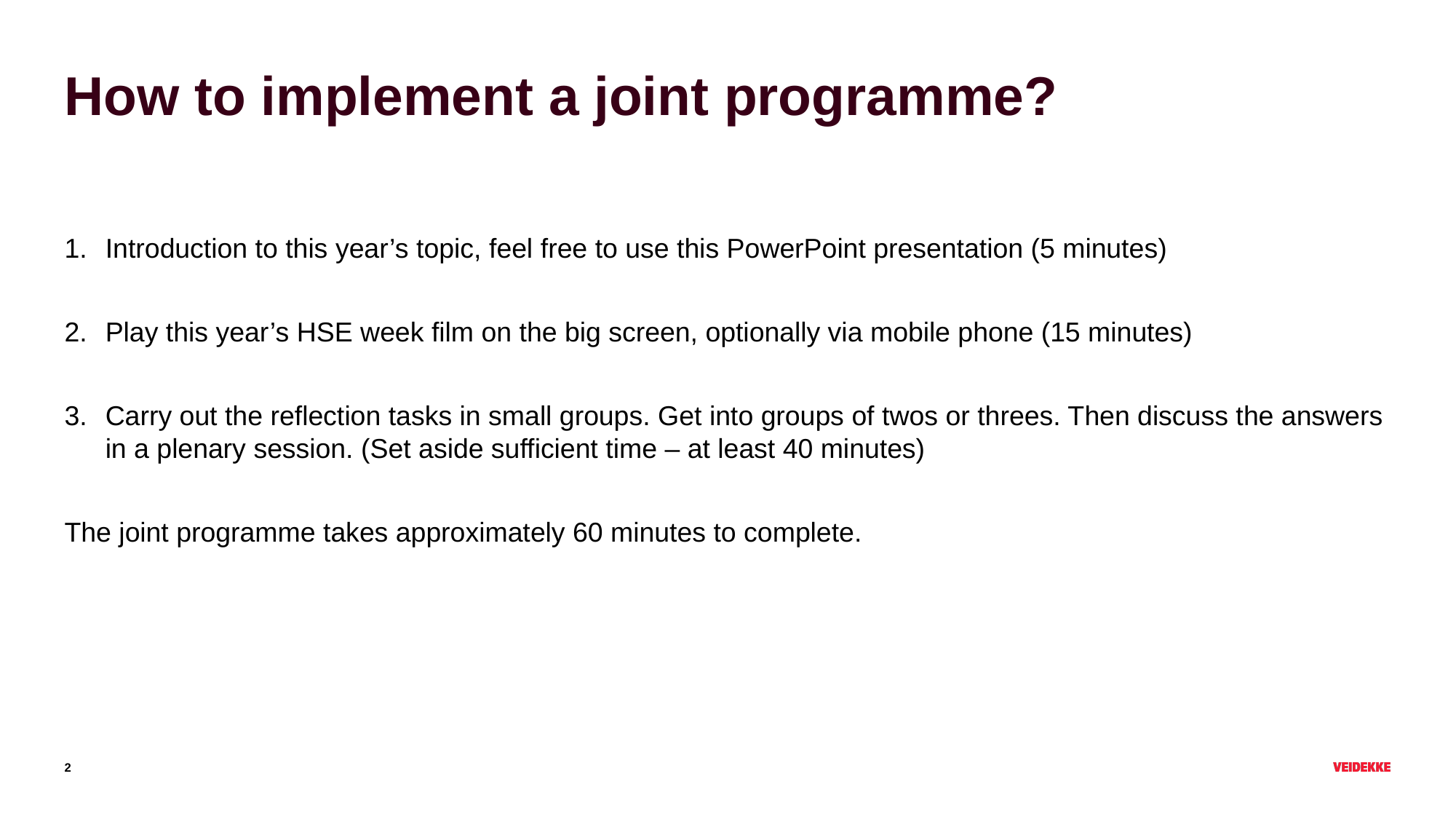

# How to implement a joint programme?
Introduction to this year’s topic, feel free to use this PowerPoint presentation (5 minutes)

Play this year’s HSE week film on the big screen, optionally via mobile phone (15 minutes)

Carry out the reflection tasks in small groups. Get into groups of twos or threes. Then discuss the answers in a plenary session. (Set aside sufficient time – at least 40 minutes)

The joint programme takes approximately 60 minutes to complete.

2